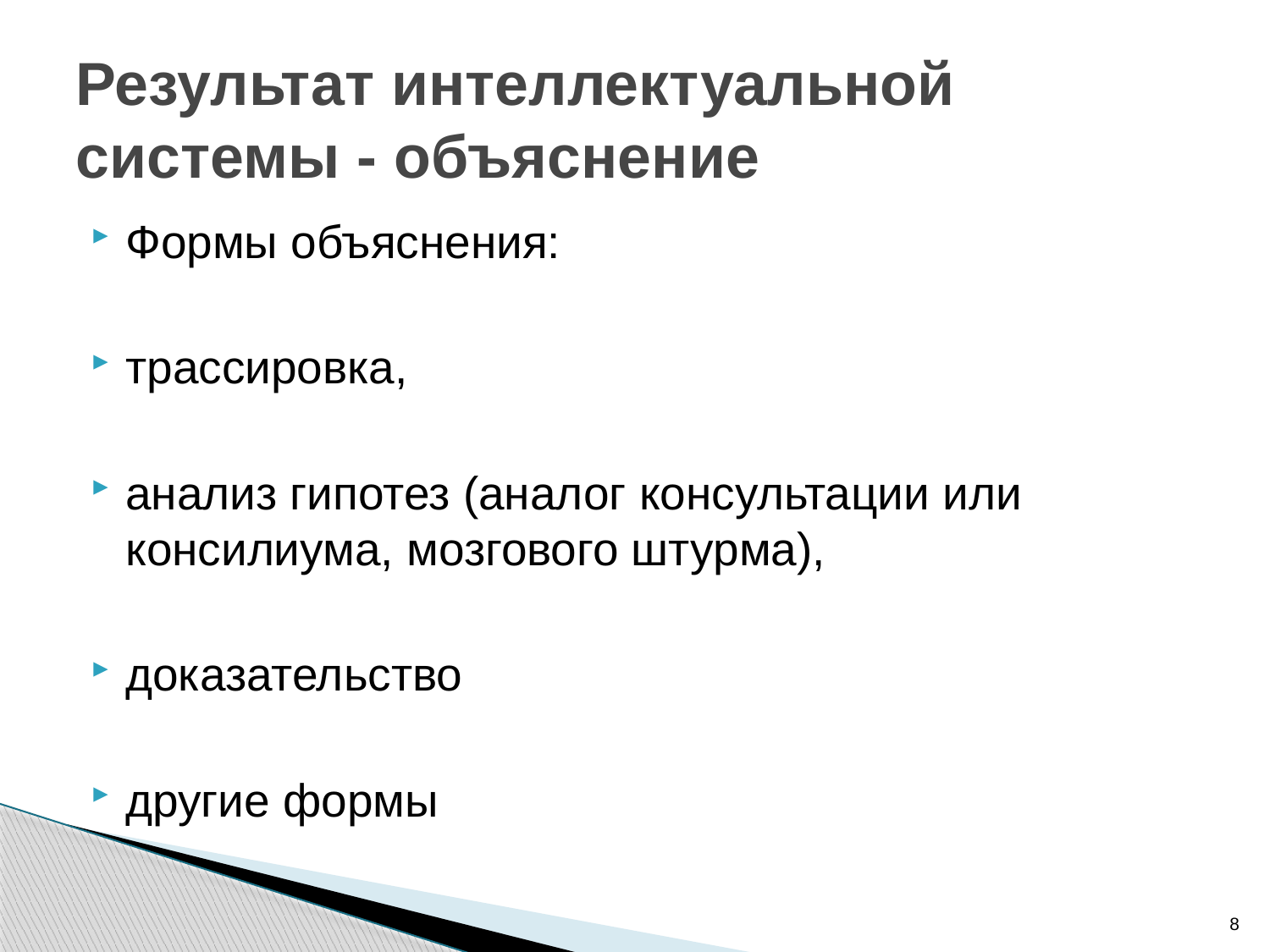

# Результат интеллектуальной системы - объяснение
Формы объяснения:

трассировка,

анализ гипотез (аналог консультации или консилиума, мозгового штурма),

доказательство

другие формы
8